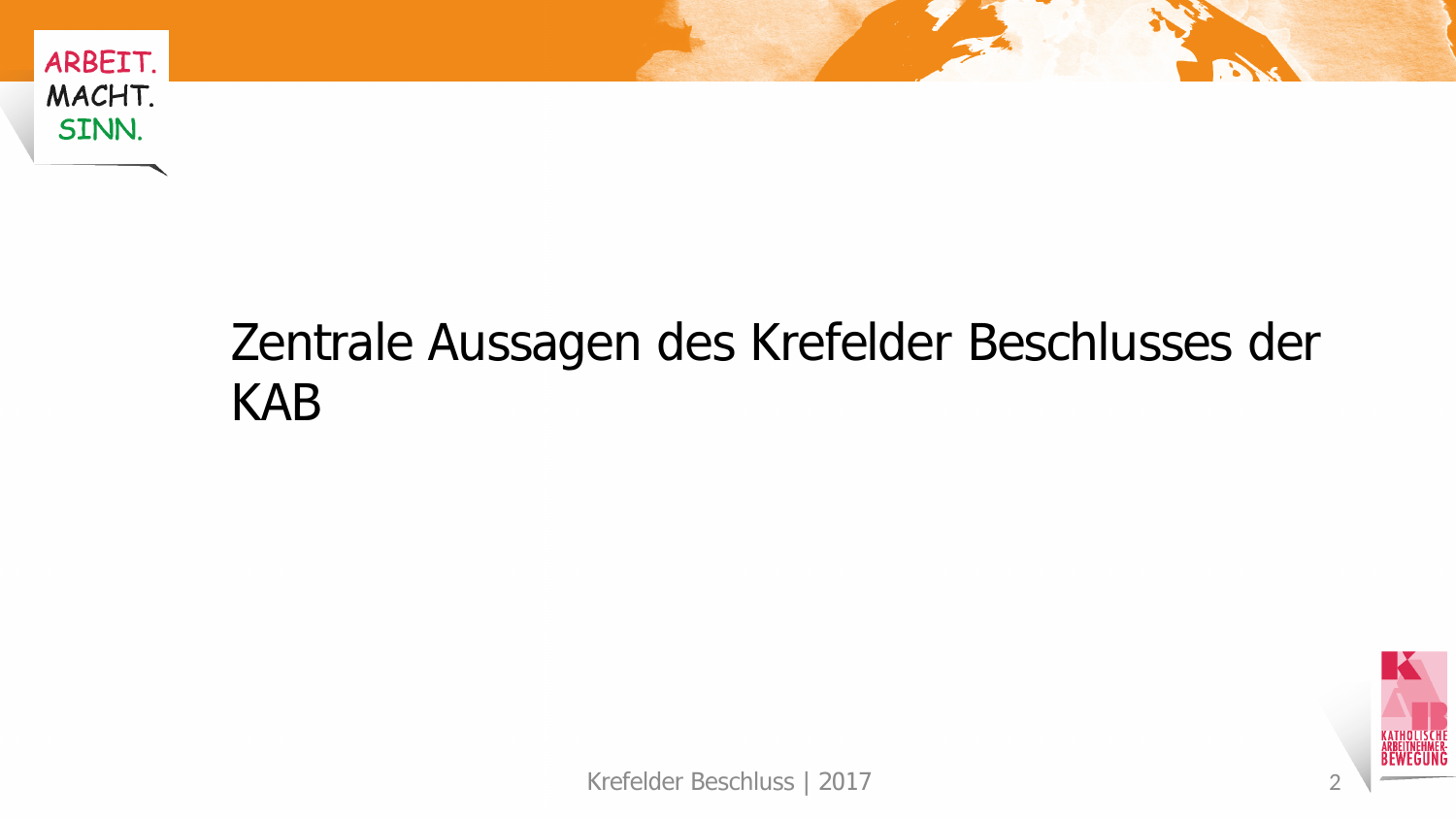

# Zentrale Aussagen des Krefelder Beschlusses der KAB
Krefelder Beschluss | 2017
2